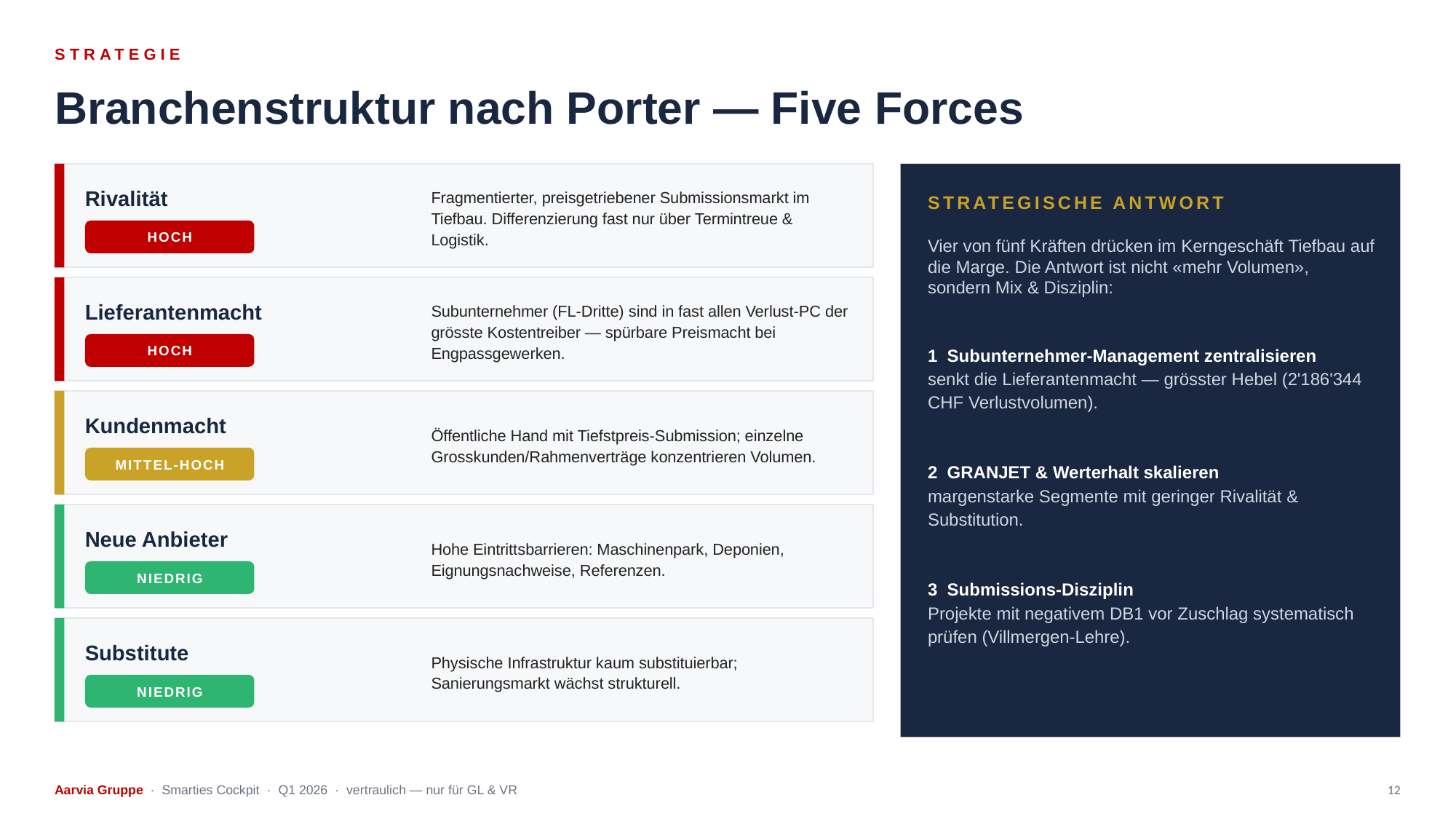

STRATEGIE
Branchenstruktur nach Porter — Five Forces

Fragmentierter, preisgetriebener Submissionsmarkt im Tiefbau. Differenzierung fast nur über Termintreue & Logistik.
Rivalität
STRATEGISCHE ANTWORT

HOCH
Vier von fünf Kräften drücken im Kerngeschäft Tiefbau auf die Marge. Die Antwort ist nicht «mehr Volumen», sondern Mix & Disziplin:

1  Subunternehmer-Management zentralisieren
senkt die Lieferantenmacht — grösster Hebel (2'186'344 CHF Verlustvolumen).

2  GRANJET & Werterhalt skalieren
margenstarke Segmente mit geringer Rivalität & Substitution.

3  Submissions-Disziplin
Projekte mit negativem DB1 vor Zuschlag systematisch prüfen (Villmergen-Lehre).

Subunternehmer (FL-Dritte) sind in fast allen Verlust-PC der grösste Kostentreiber — spürbare Preismacht bei Engpassgewerken.
Lieferantenmacht

HOCH

Öffentliche Hand mit Tiefstpreis-Submission; einzelne Grosskunden/Rahmenverträge konzentrieren Volumen.
Kundenmacht

MITTEL-HOCH

Hohe Eintrittsbarrieren: Maschinenpark, Deponien, Eignungsnachweise, Referenzen.
Neue Anbieter

NIEDRIG

Physische Infrastruktur kaum substituierbar; Sanierungsmarkt wächst strukturell.
Substitute

NIEDRIG
Aarvia Gruppe  ·  Smarties Cockpit  ·  Q1 2026  ·  vertraulich — nur für GL & VR
12